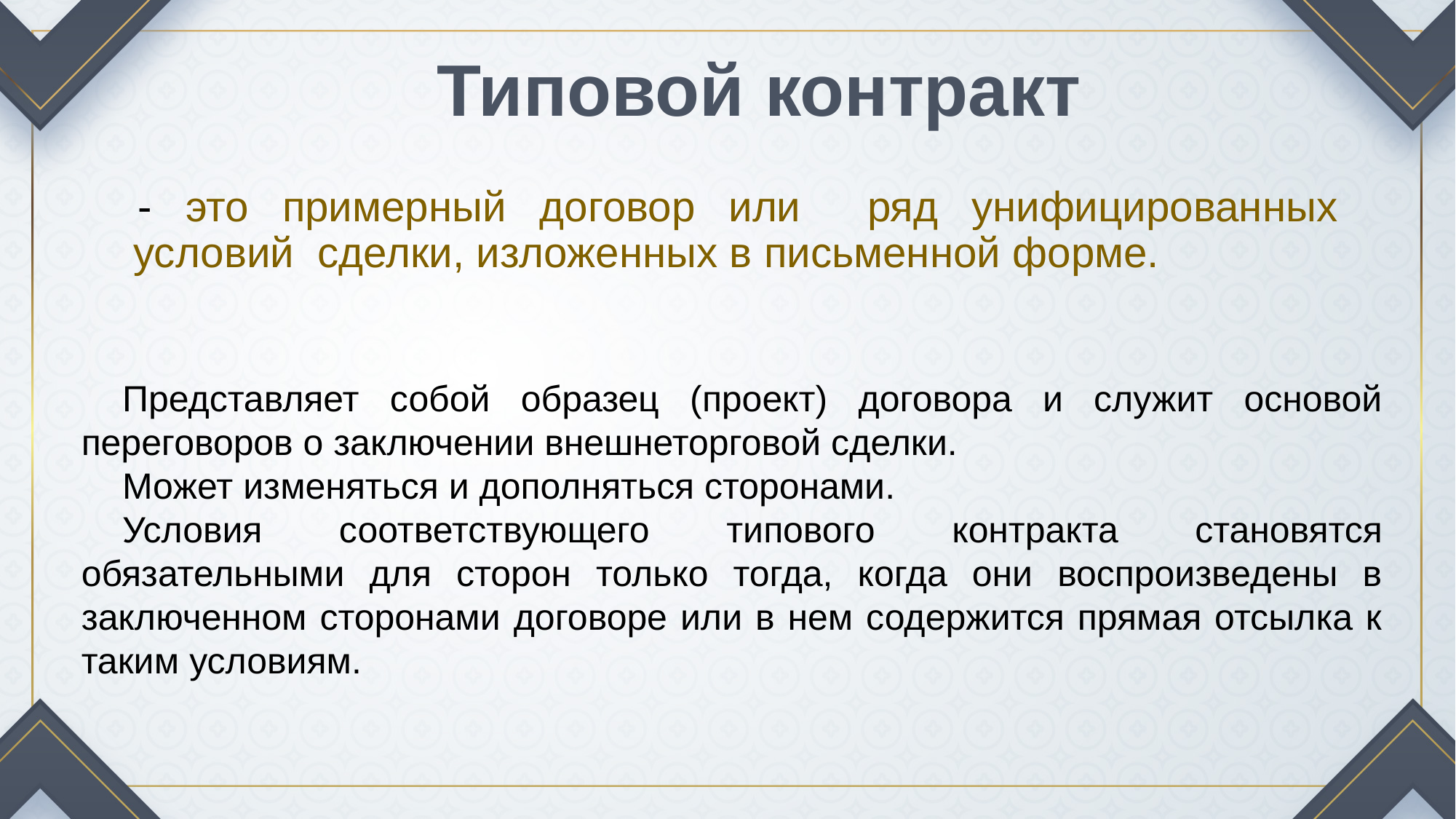

# Типовой контракт
- это примерный договор или  ряд унифицированных условий  сделки, изложенных в письменной форме.
Представляет собой образец (проект) договора и служит основой переговоров о заключении внешнеторговой сделки.
Может изменяться и дополняться сторонами.
Условия соответствующего типового контракта становятся обязательными для сторон только тогда, когда они воспроизведены в заключенном сторонами договоре или в нем содержится прямая отсылка к таким условиям.